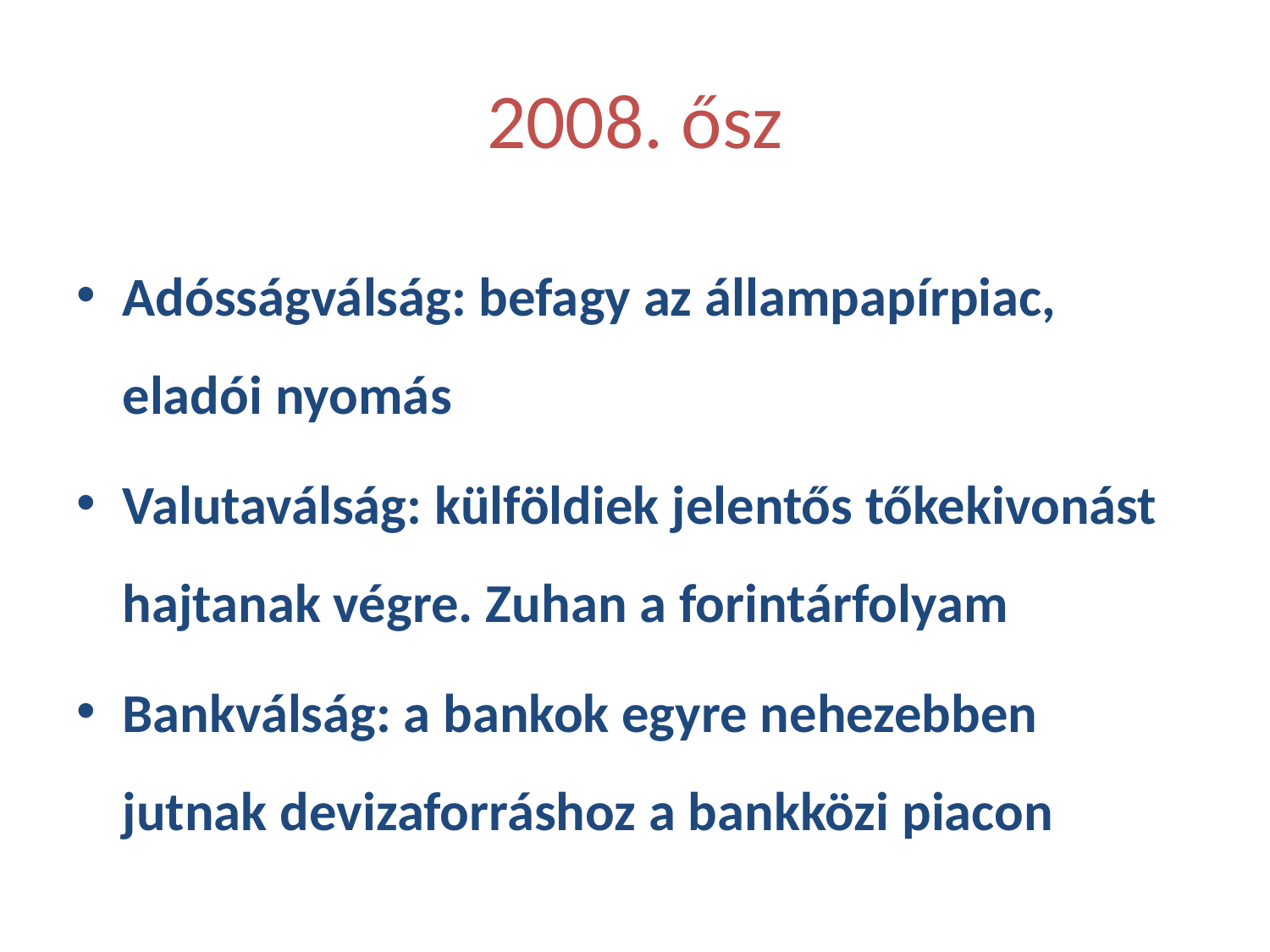

# 2008. ősz
Adósságválság: befagy az állampapírpiac, eladói nyomás
Valutaválság: külföldiek jelentős tőkekivonást hajtanak végre. Zuhan a forintárfolyam
Bankválság: a bankok egyre nehezebben jutnak devizaforráshoz a bankközi piacon